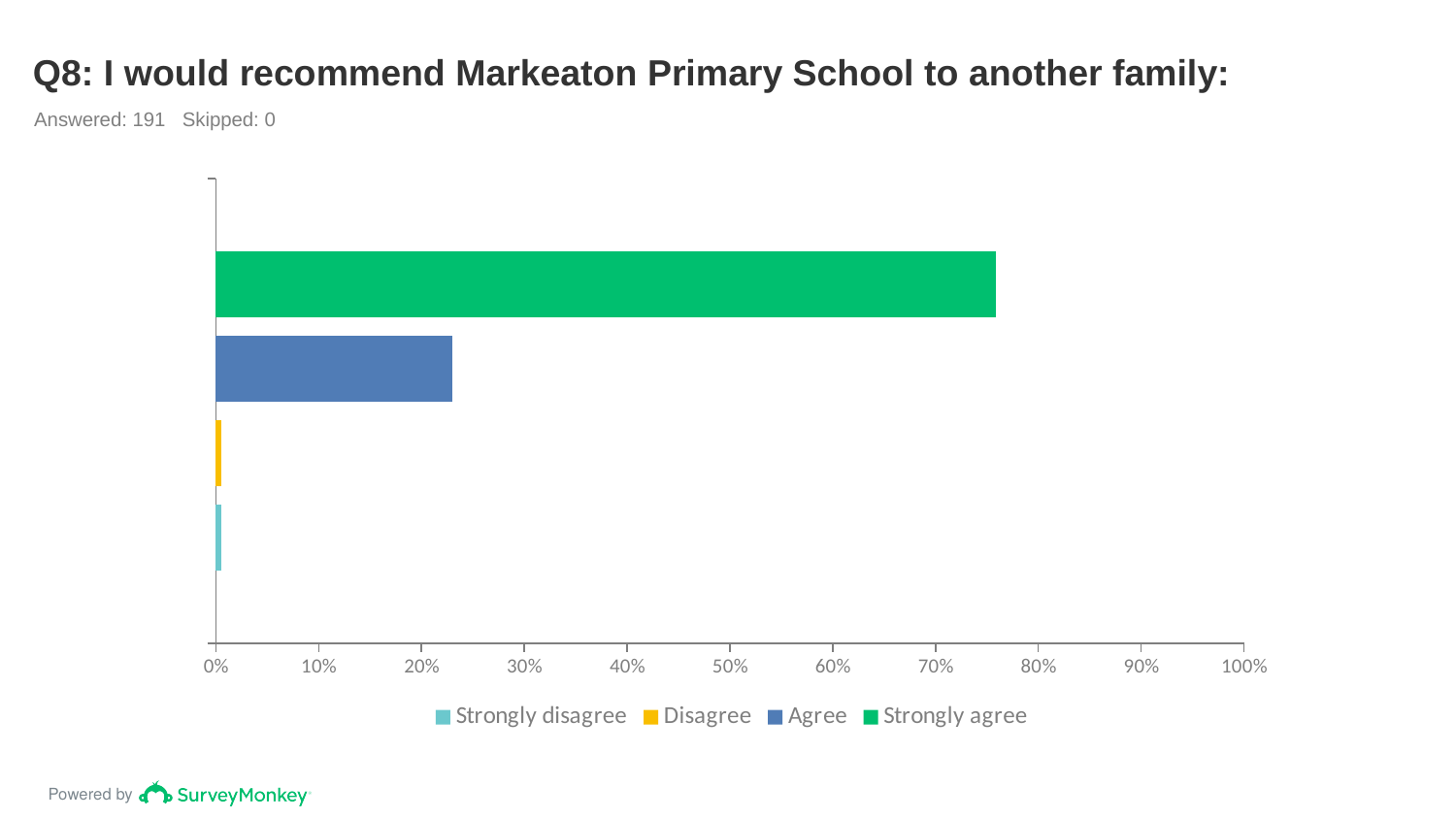

# Q8: I would recommend Markeaton Primary School to another family:
Answered: 191   Skipped: 0

### Chart

| Category | Strongly agree | Agree | Disagree | Strongly disagree |
|---|---|---|---|---|
|   | 0.7592 | 0.2304 | 0.0052 | 0.0052 |